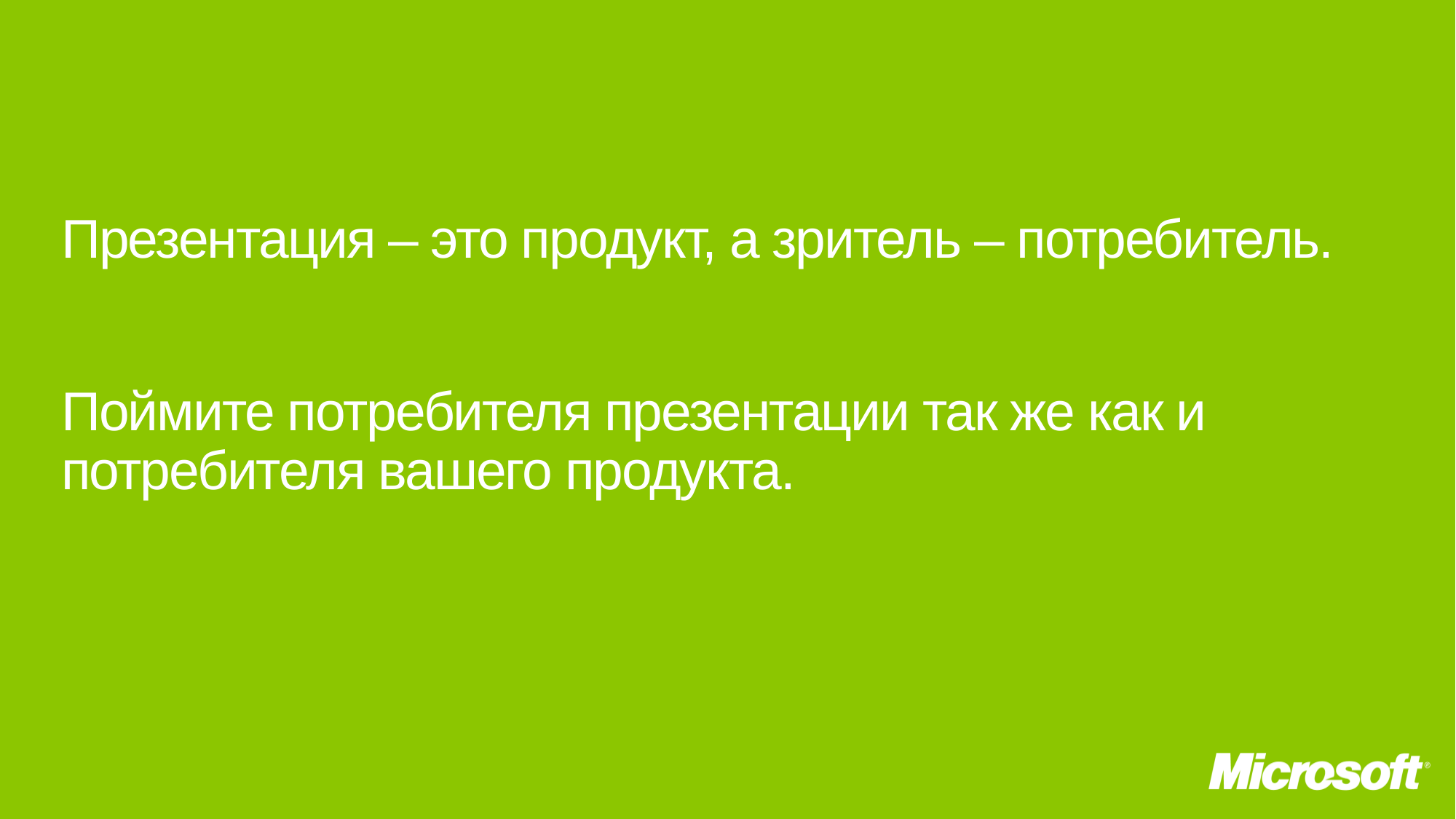

Презентация – это продукт, а зритель – потребитель.

Поймите потребителя презентации так же как и потребителя вашего продукта.